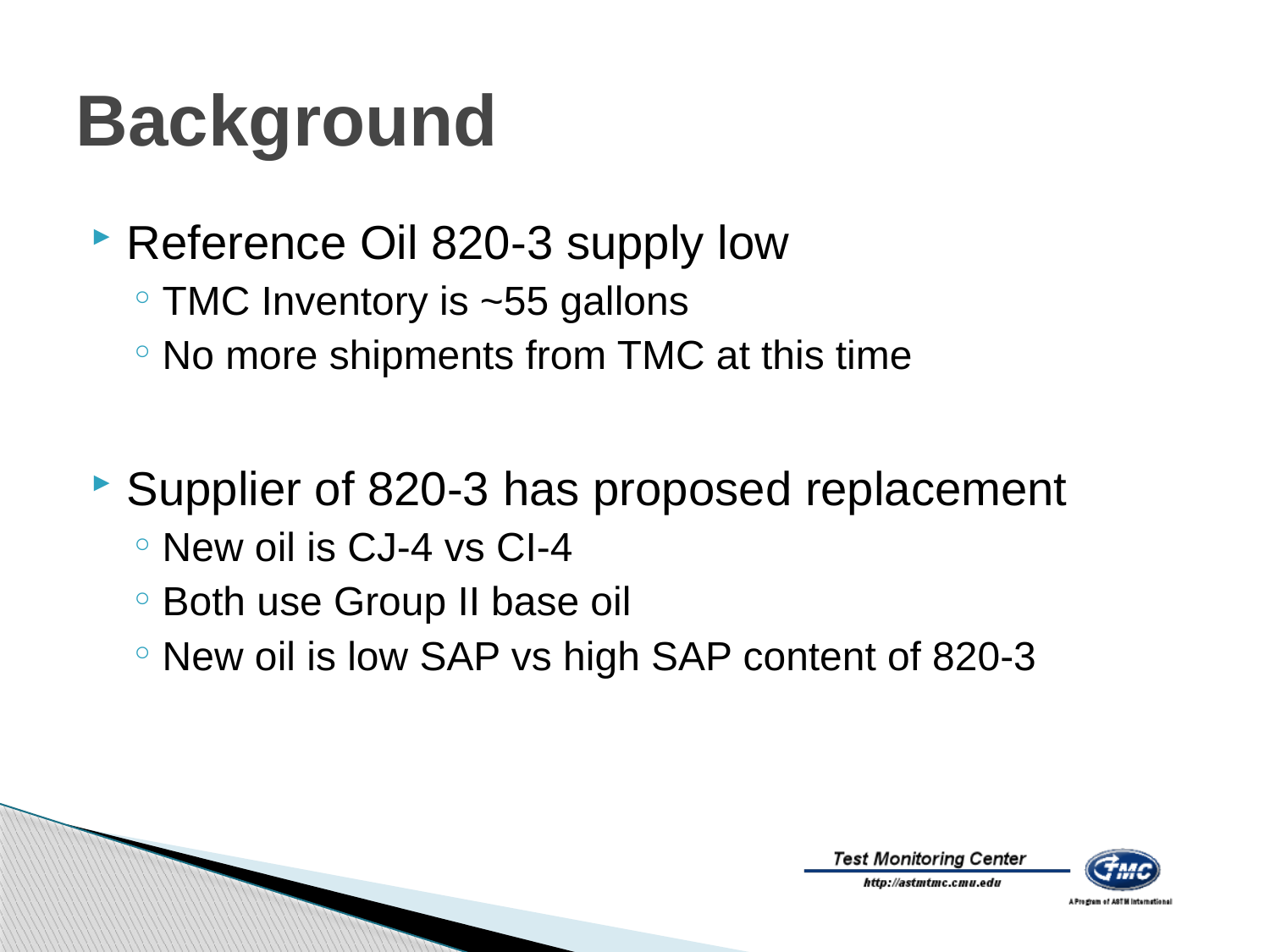

# Background
Reference Oil 820-3 supply low
TMC Inventory is ~55 gallons
No more shipments from TMC at this time

Supplier of 820-3 has proposed replacement
New oil is CJ-4 vs CI-4
Both use Group II base oil
New oil is low SAP vs high SAP content of 820-3